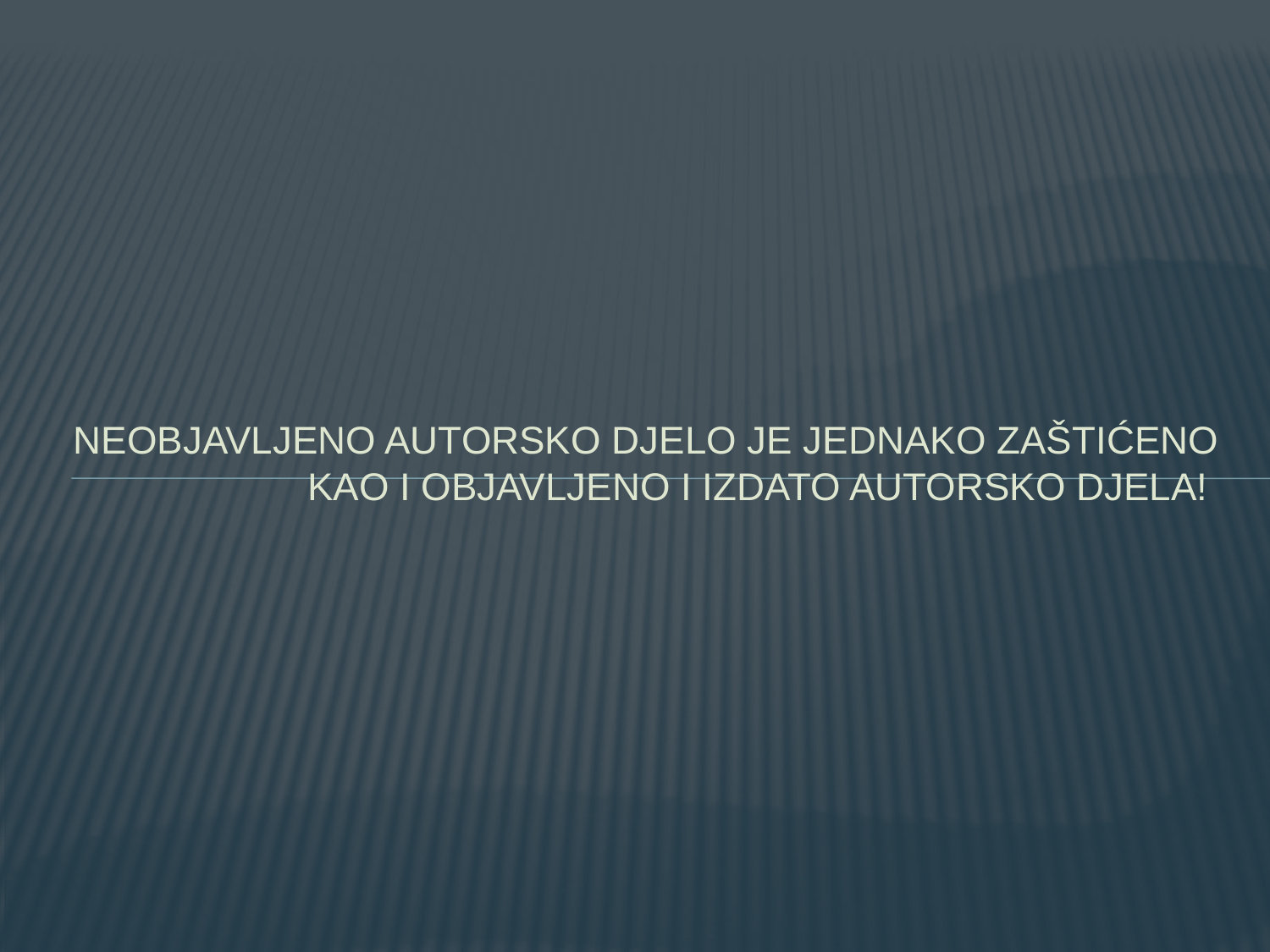

# Neobjavljeno autorsko djelo je jednako zaštićeno kao i objavljeno i izdato autorsko djela!